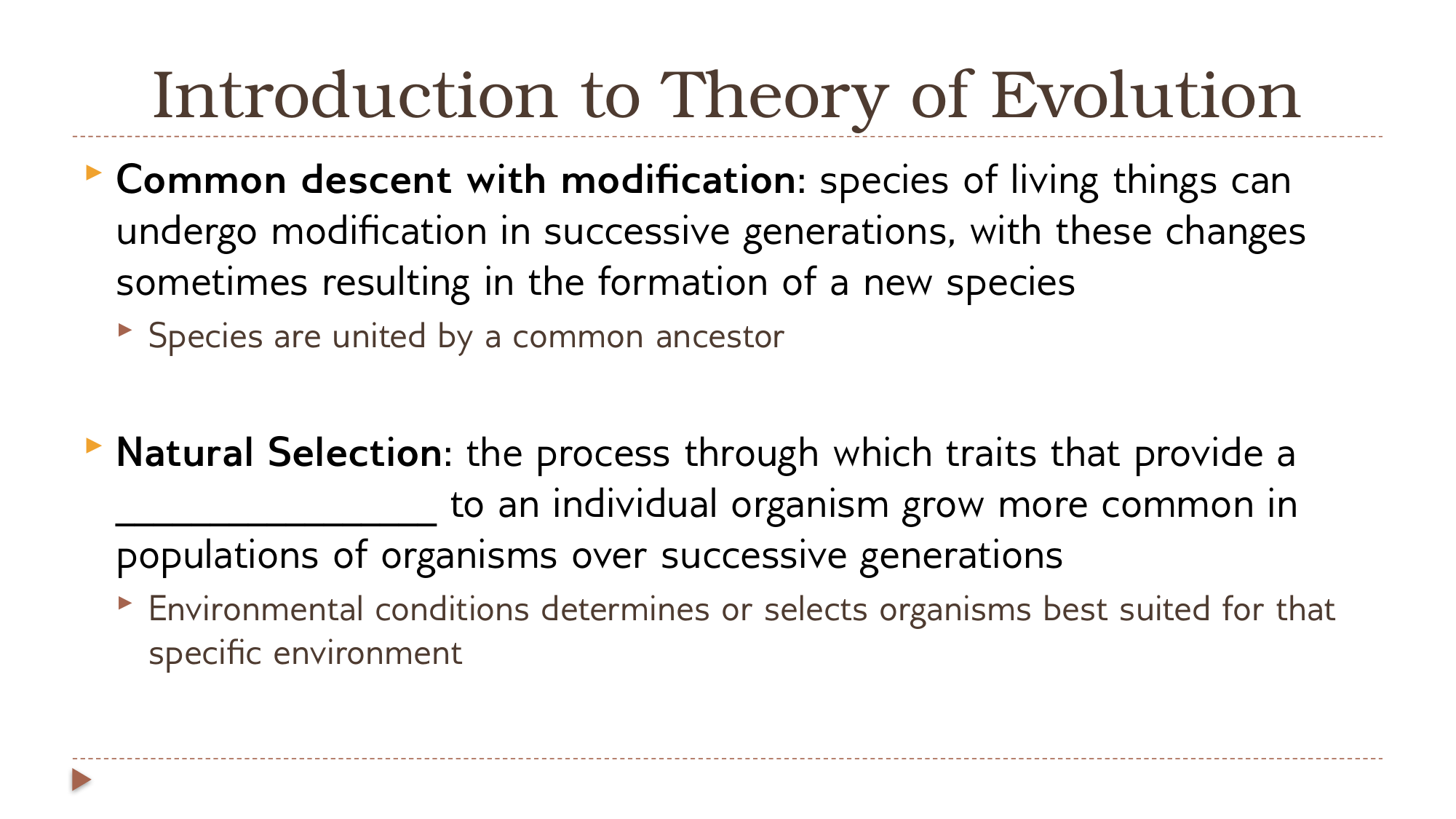

# Introduction to Theory of Evolution
Common descent with modification: species of living things can undergo modification in successive generations, with these changes sometimes resulting in the formation of a new species
Species are united by a common ancestor

Natural Selection: the process through which traits that provide a _________________ to an individual organism grow more common in populations of organisms over successive generations
Environmental conditions determines or selects organisms best suited for that specific environment